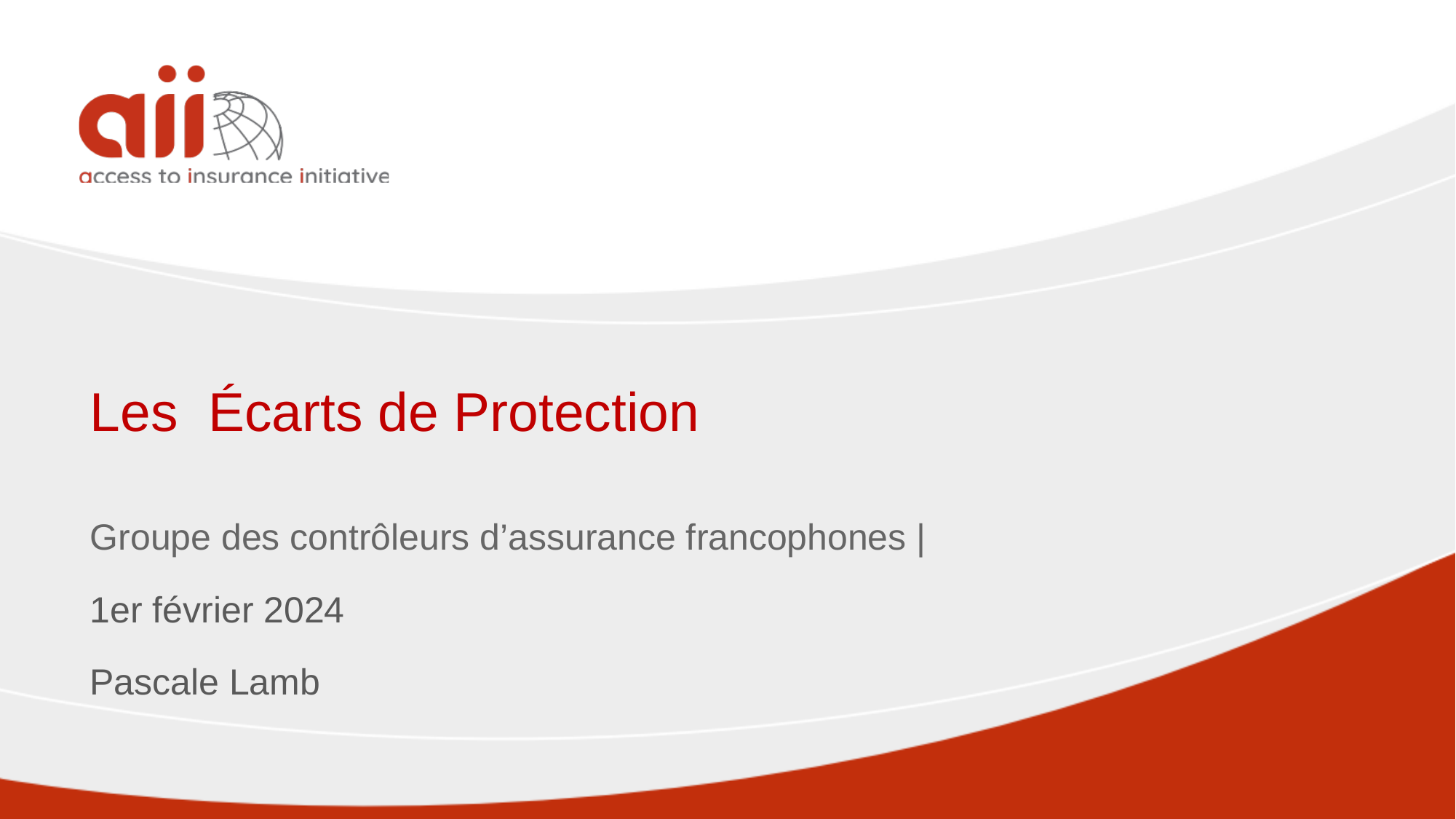

# Les  Écarts de Protection
Groupe des contrôleurs d’assurance francophones |
1er février 2024
Pascale Lamb